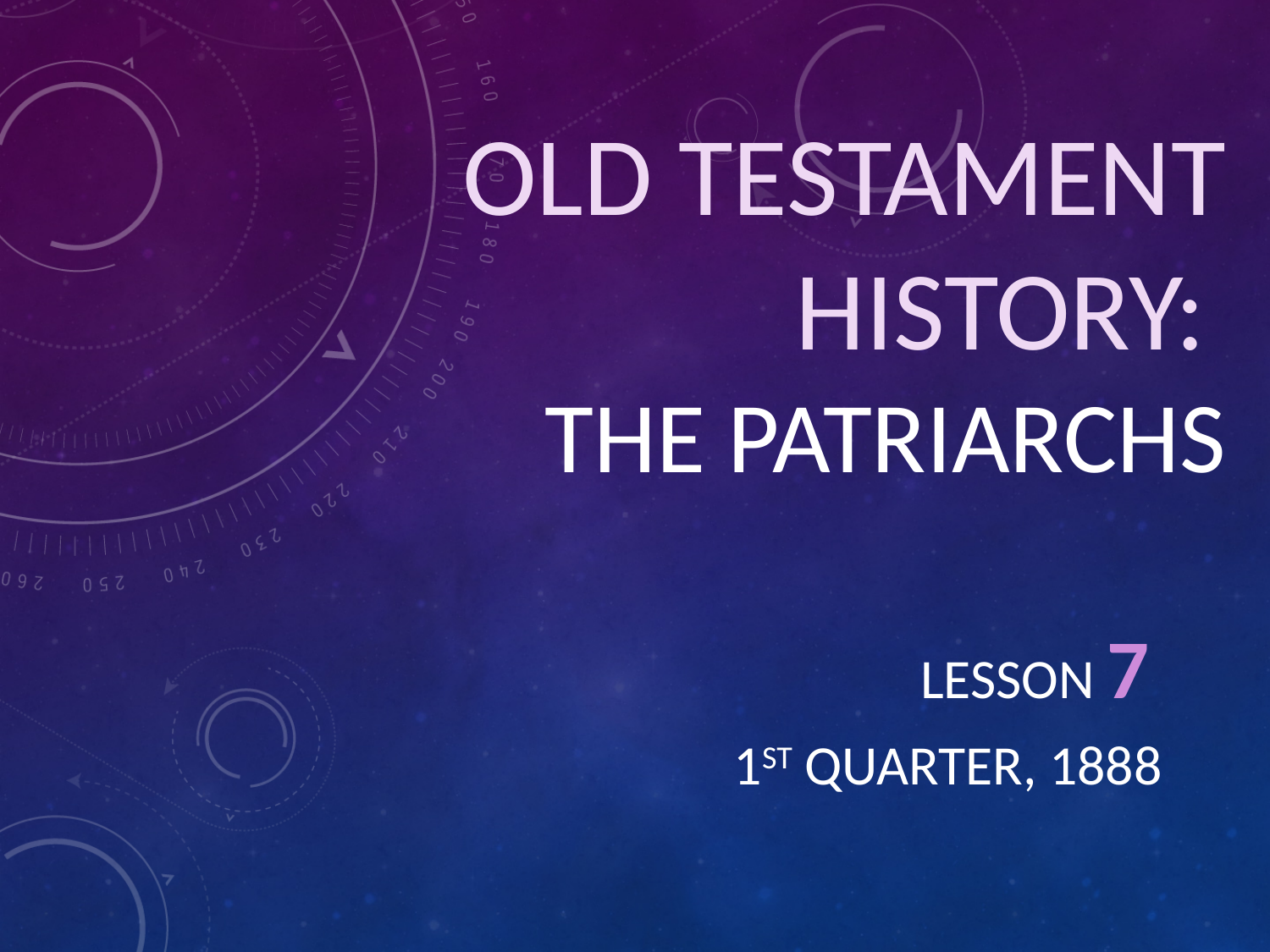

# Old Testament History: The Patriarchs
Lesson 7
1st Quarter, 1888